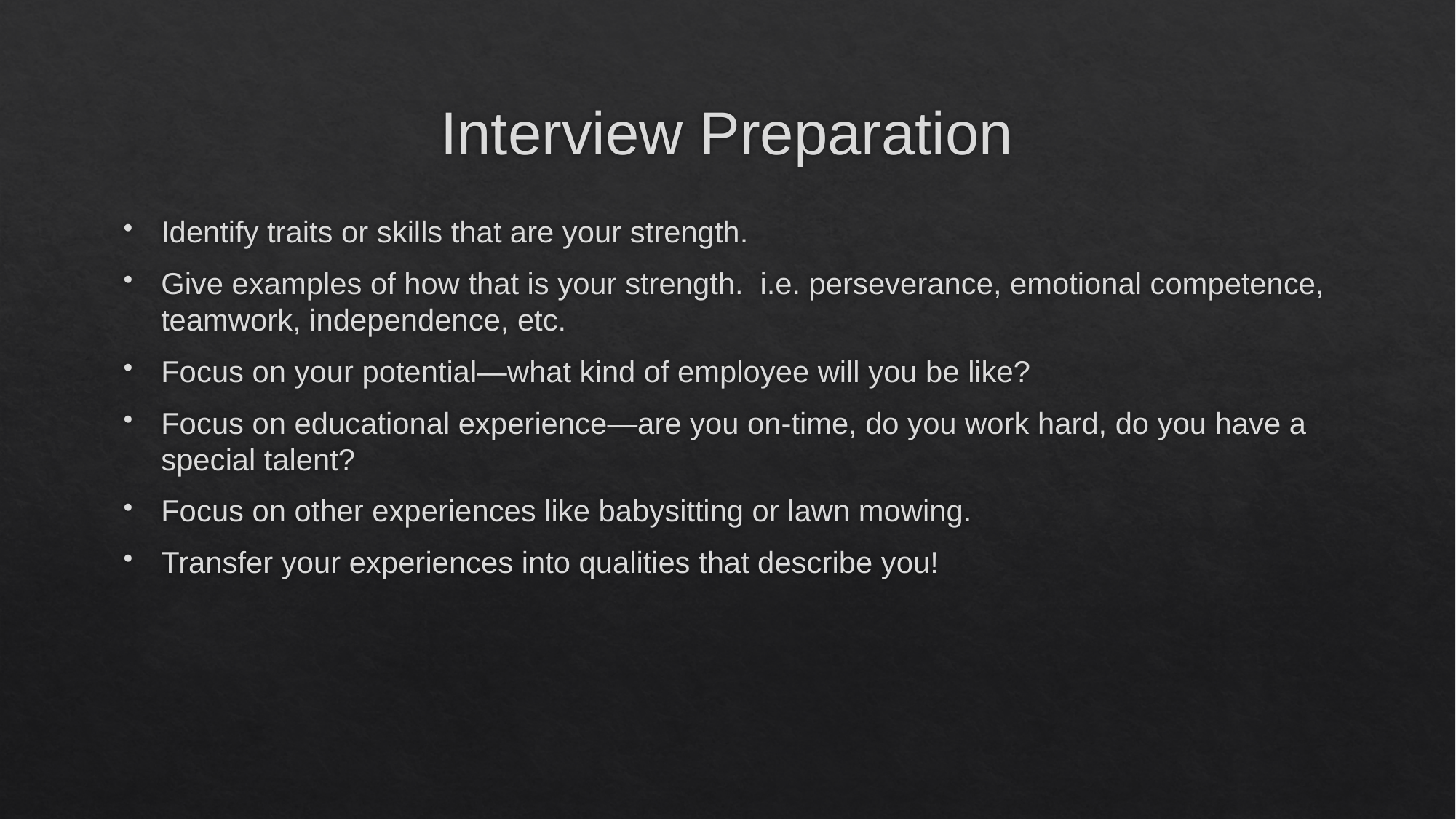

# Interview Preparation
Identify traits or skills that are your strength.
Give examples of how that is your strength.  i.e. perseverance, emotional competence, teamwork, independence, etc.
Focus on your potential—what kind of employee will you be like?
Focus on educational experience—are you on-time, do you work hard, do you have a special talent?
Focus on other experiences like babysitting or lawn mowing.
Transfer your experiences into qualities that describe you!